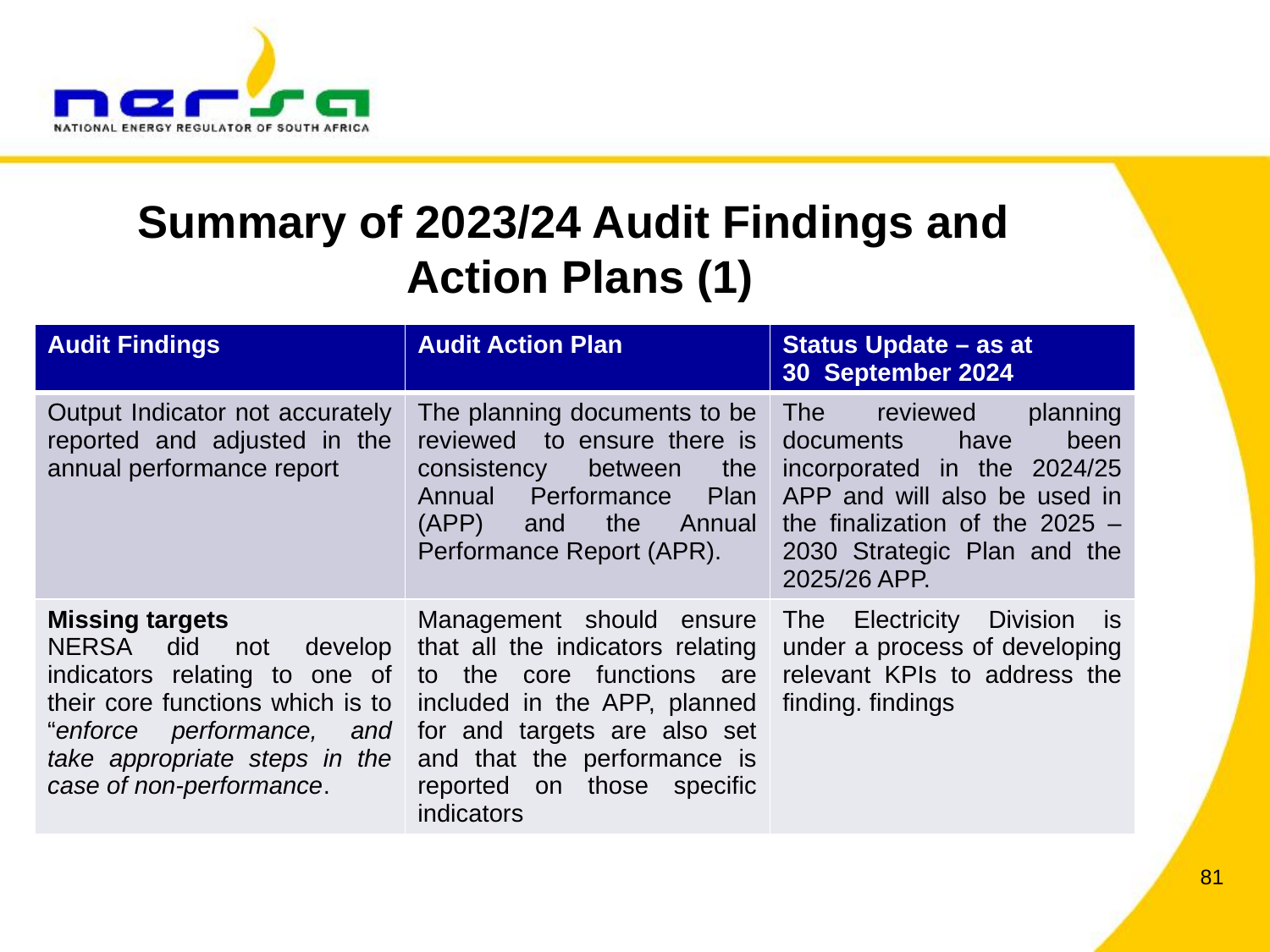

# Summary of 2023/24 Audit Findings and Action Plans (1)
| Audit Findings | Audit Action Plan | Status Update – as at 30 September 2024 |
| --- | --- | --- |
| Output Indicator not accurately reported and adjusted in the annual performance report | The planning documents to be reviewed to ensure there is consistency between the Annual Performance Plan (APP) and the Annual Performance Report (APR). | The reviewed planning documents have been incorporated in the 2024/25 APP and will also be used in the finalization of the 2025 – 2030 Strategic Plan and the 2025/26 APP. |
| Missing targets NERSA did not develop indicators relating to one of their core functions which is to “enforce performance, and take appropriate steps in the case of non-performance. | Management should ensure that all the indicators relating to the core functions are included in the APP, planned for and targets are also set and that the performance is reported on those specific indicators | The Electricity Division is under a process of developing relevant KPIs to address the finding. findings |
81